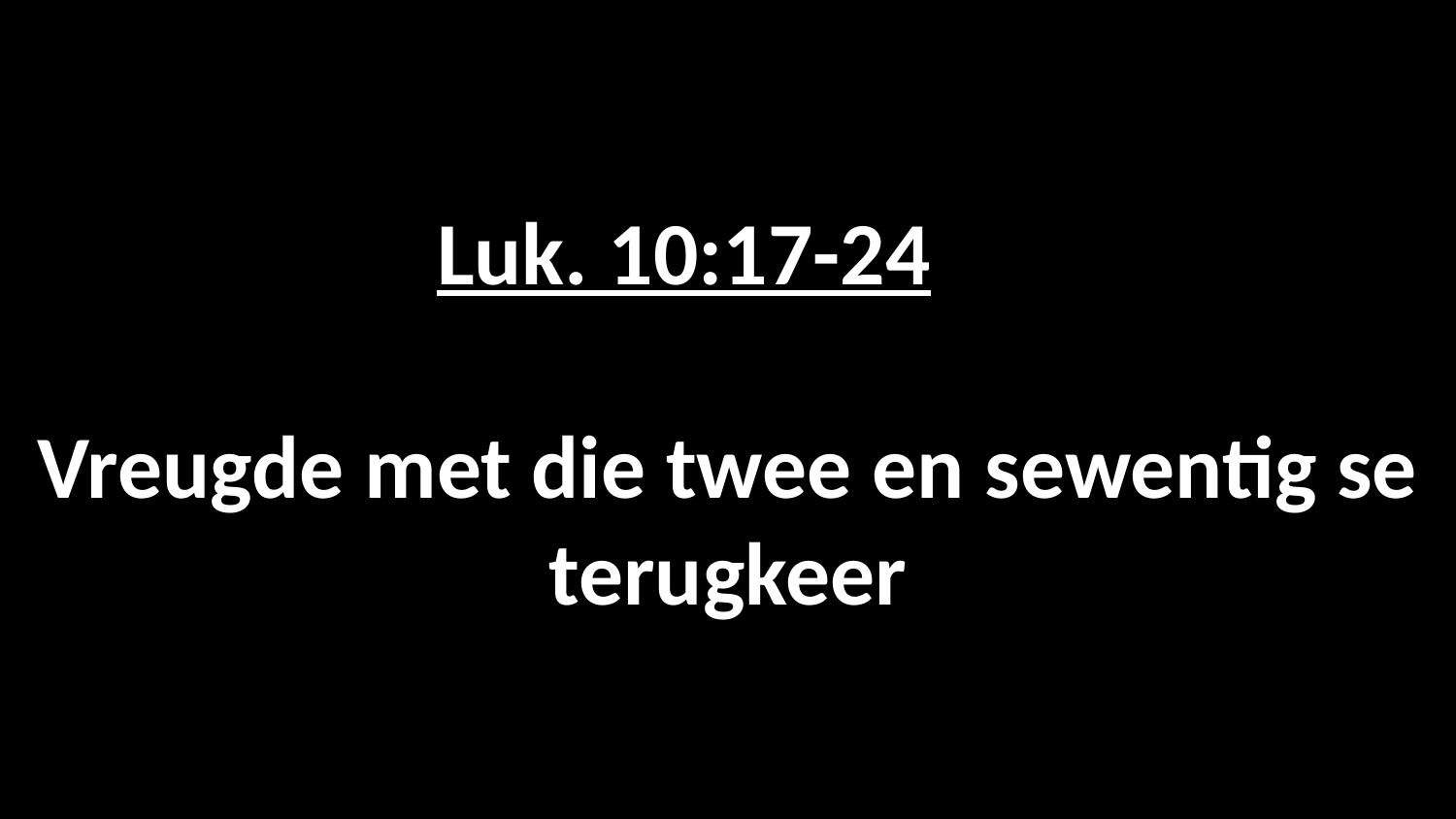

# Luk. 10:17-24 Vreugde met die twee en sewentig se terugkeer